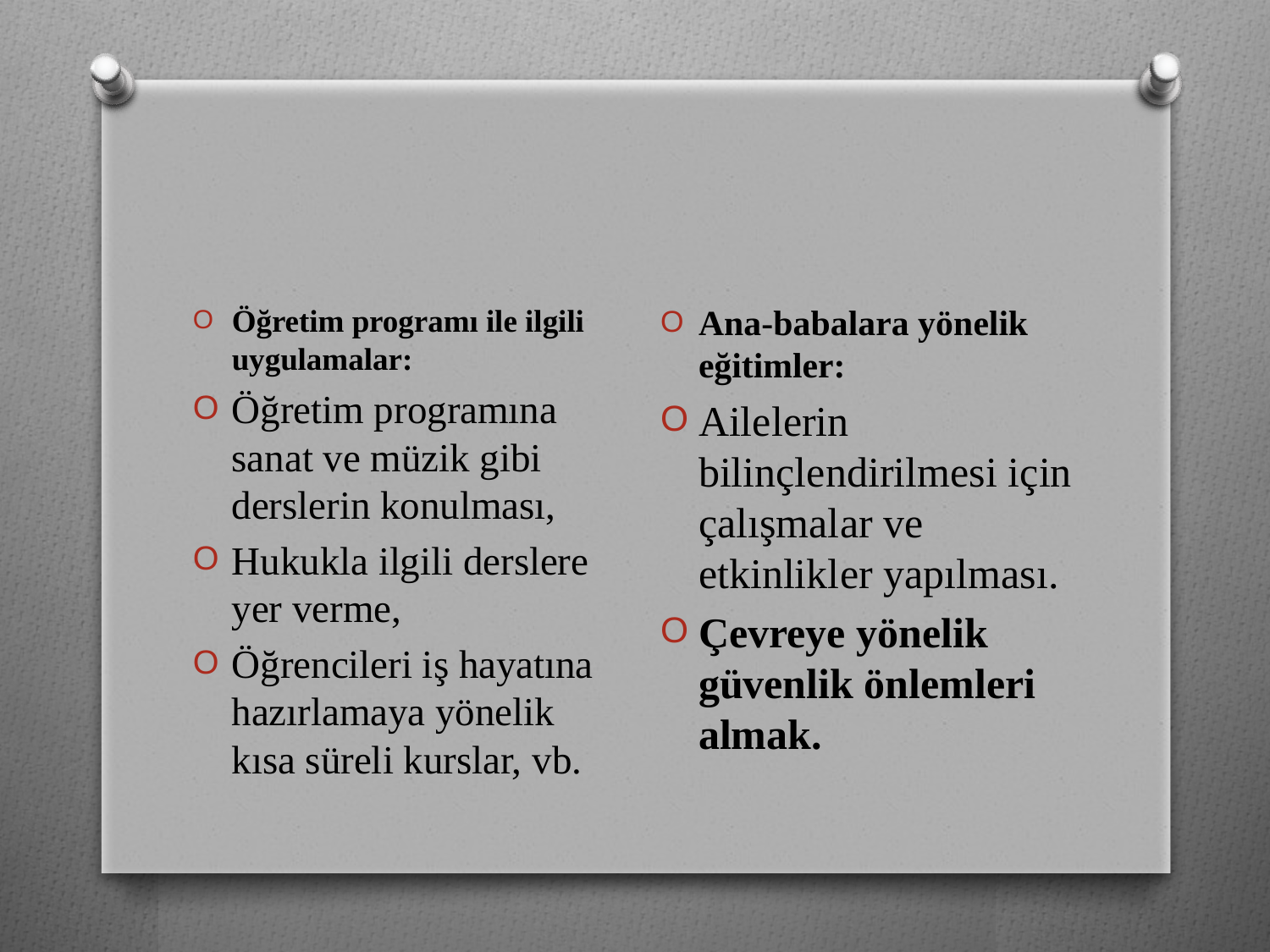

Ana-babalara yönelik eğitimler:
Ailelerin bilinçlendirilmesi için çalışmalar ve etkinlikler yapılması.
Çevreye yönelik güvenlik önlemleri almak.

Öğretim programı ile ilgili uygulamalar:
Öğretim programına sanat ve müzik gibi derslerin konulması,
Hukukla ilgili derslere yer verme,
Öğrencileri iş hayatına hazırlamaya yönelik kısa süreli kurslar, vb.